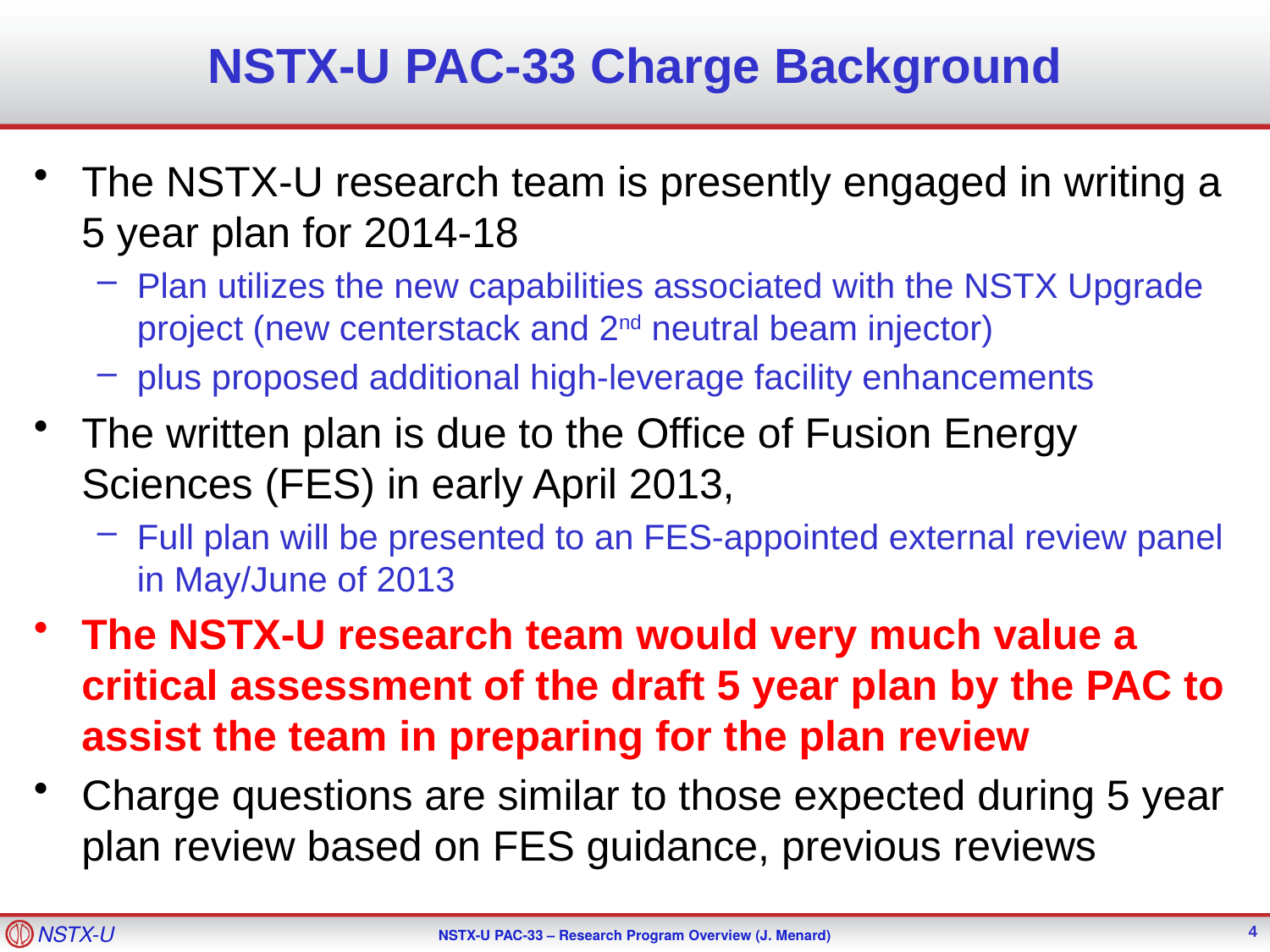

# NSTX-U PAC-33 Charge Background
The NSTX-U research team is presently engaged in writing a 5 year plan for 2014-18
Plan utilizes the new capabilities associated with the NSTX Upgrade project (new centerstack and 2nd neutral beam injector)
plus proposed additional high-leverage facility enhancements
The written plan is due to the Office of Fusion Energy Sciences (FES) in early April 2013,
Full plan will be presented to an FES-appointed external review panel in May/June of 2013
The NSTX-U research team would very much value a critical assessment of the draft 5 year plan by the PAC to assist the team in preparing for the plan review
Charge questions are similar to those expected during 5 year plan review based on FES guidance, previous reviews

4